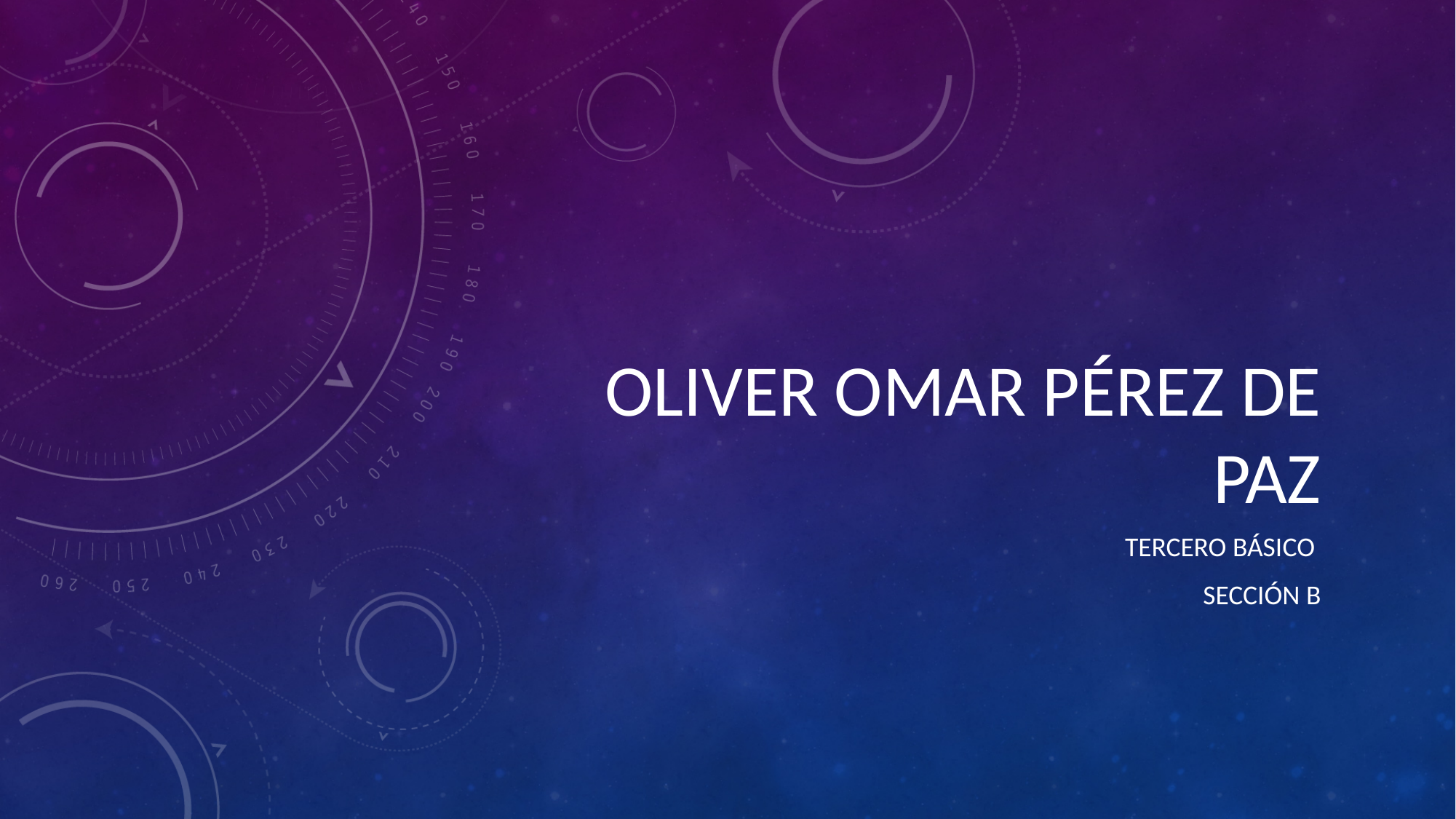

# Oliver Omar Pérez de Paz
Tercero básico
Sección B